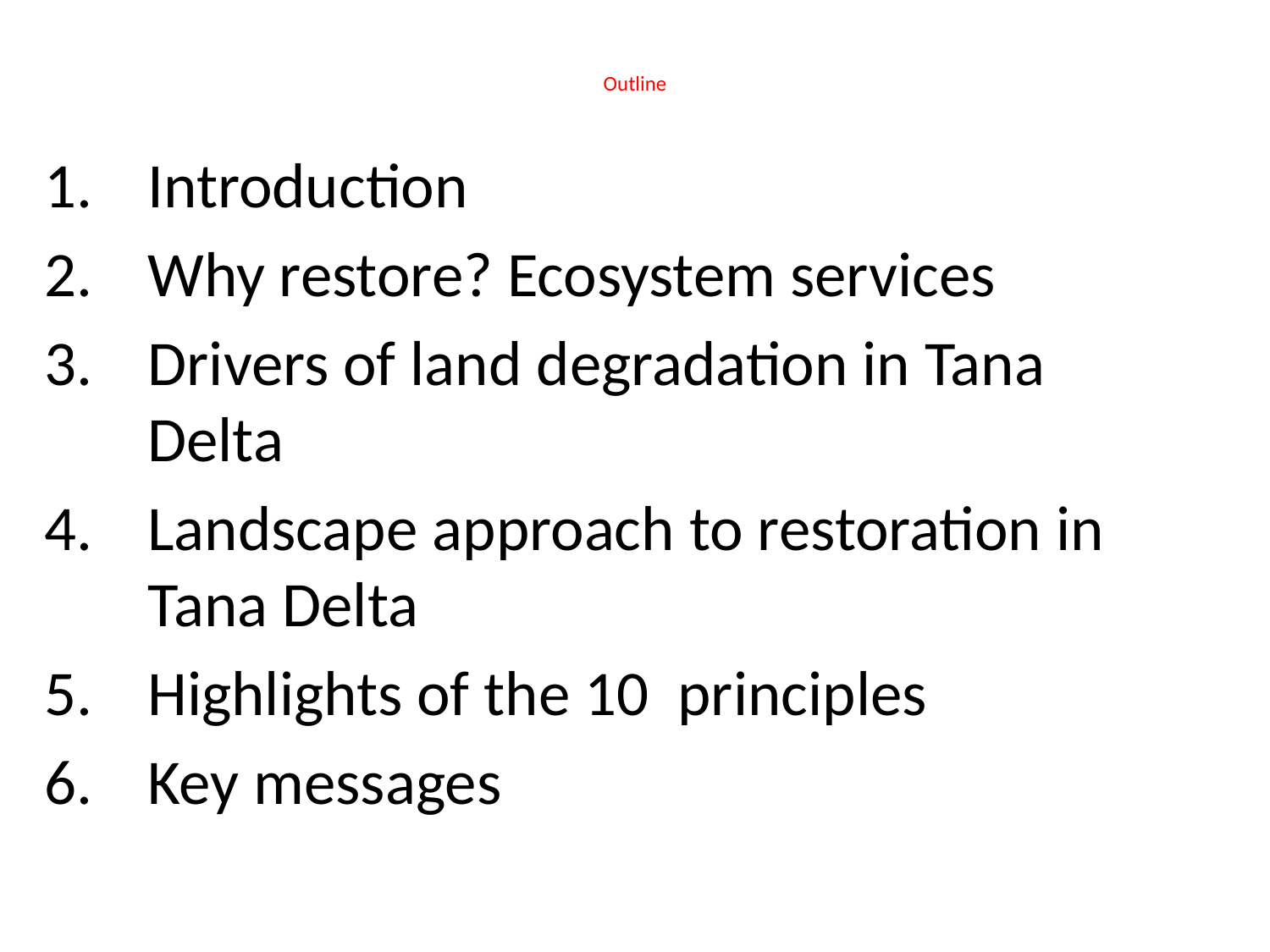

# Outline
Introduction
Why restore? Ecosystem services
Drivers of land degradation in Tana Delta
Landscape approach to restoration in Tana Delta
Highlights of the 10  principles
Key messages